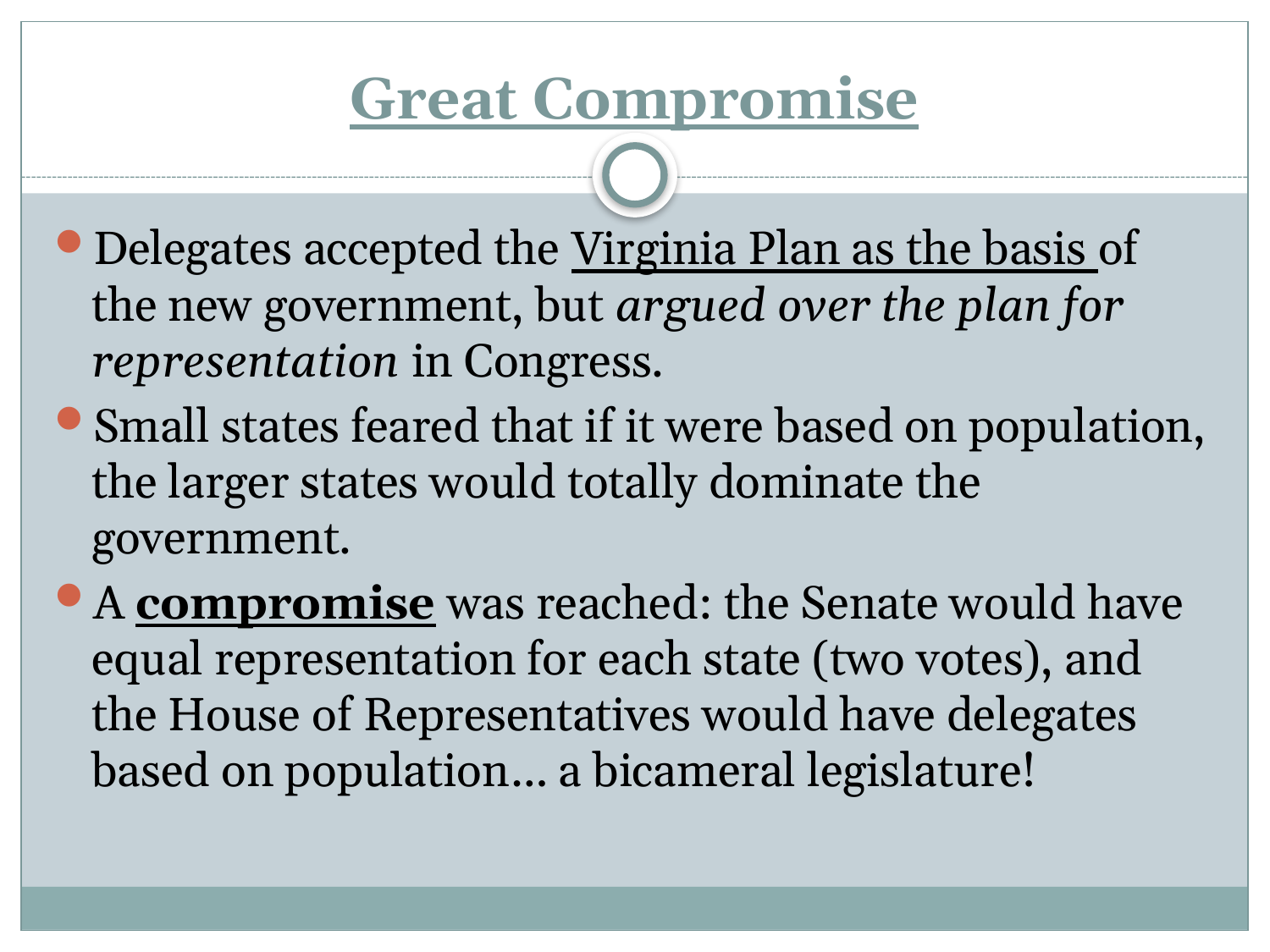

# Great Compromise
Delegates accepted the Virginia Plan as the basis of the new government, but argued over the plan for representation in Congress.
Small states feared that if it were based on population, the larger states would totally dominate the government.
A compromise was reached: the Senate would have equal representation for each state (two votes), and the House of Representatives would have delegates based on population… a bicameral legislature!